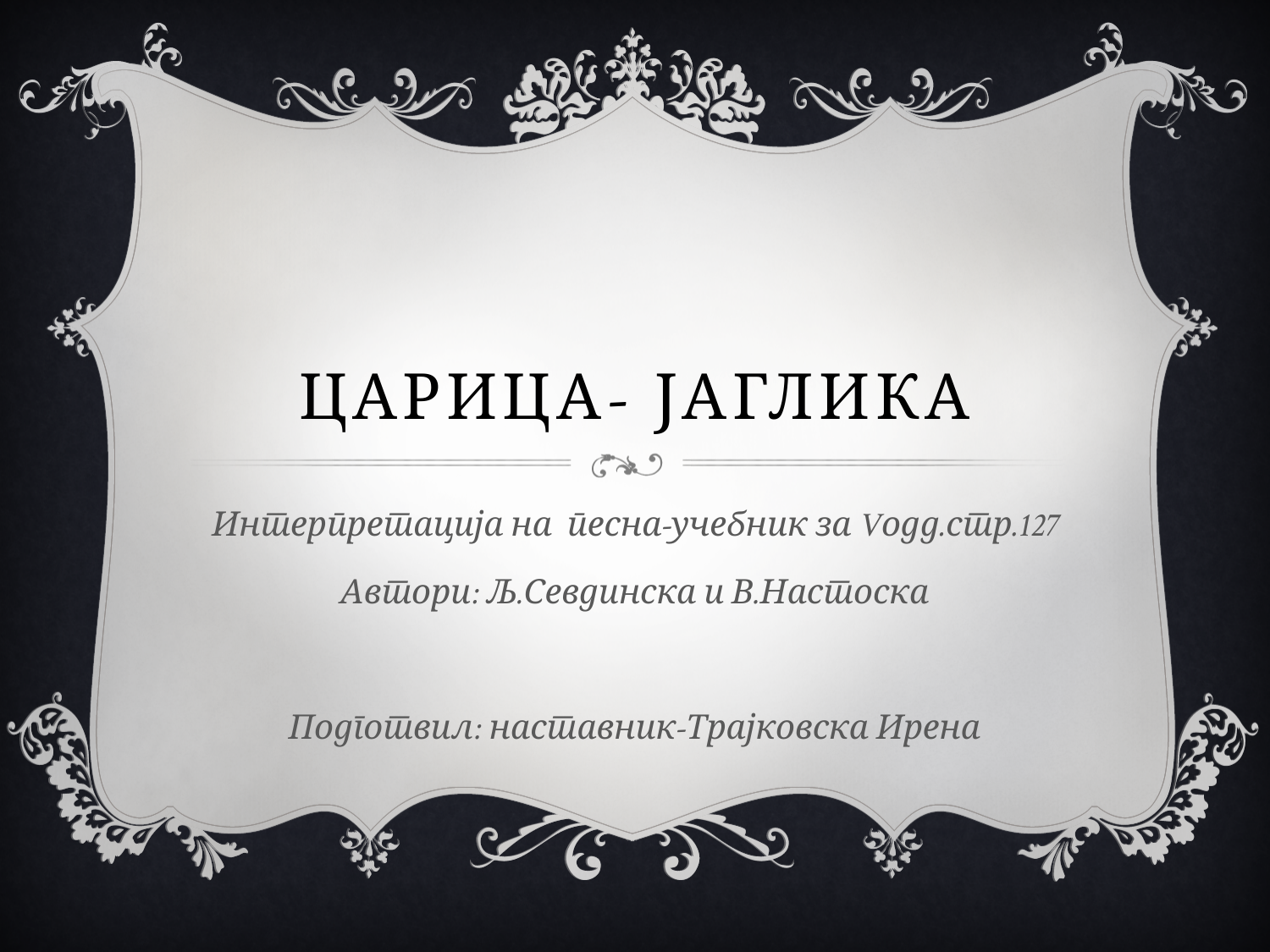

# Царица- јаглика
Интерпретација на  песна-учебник за Vодд.стр.127
Автори: Љ.Севдинска и В.Настоска

Подготвил: наставник-Трајковска Ирена